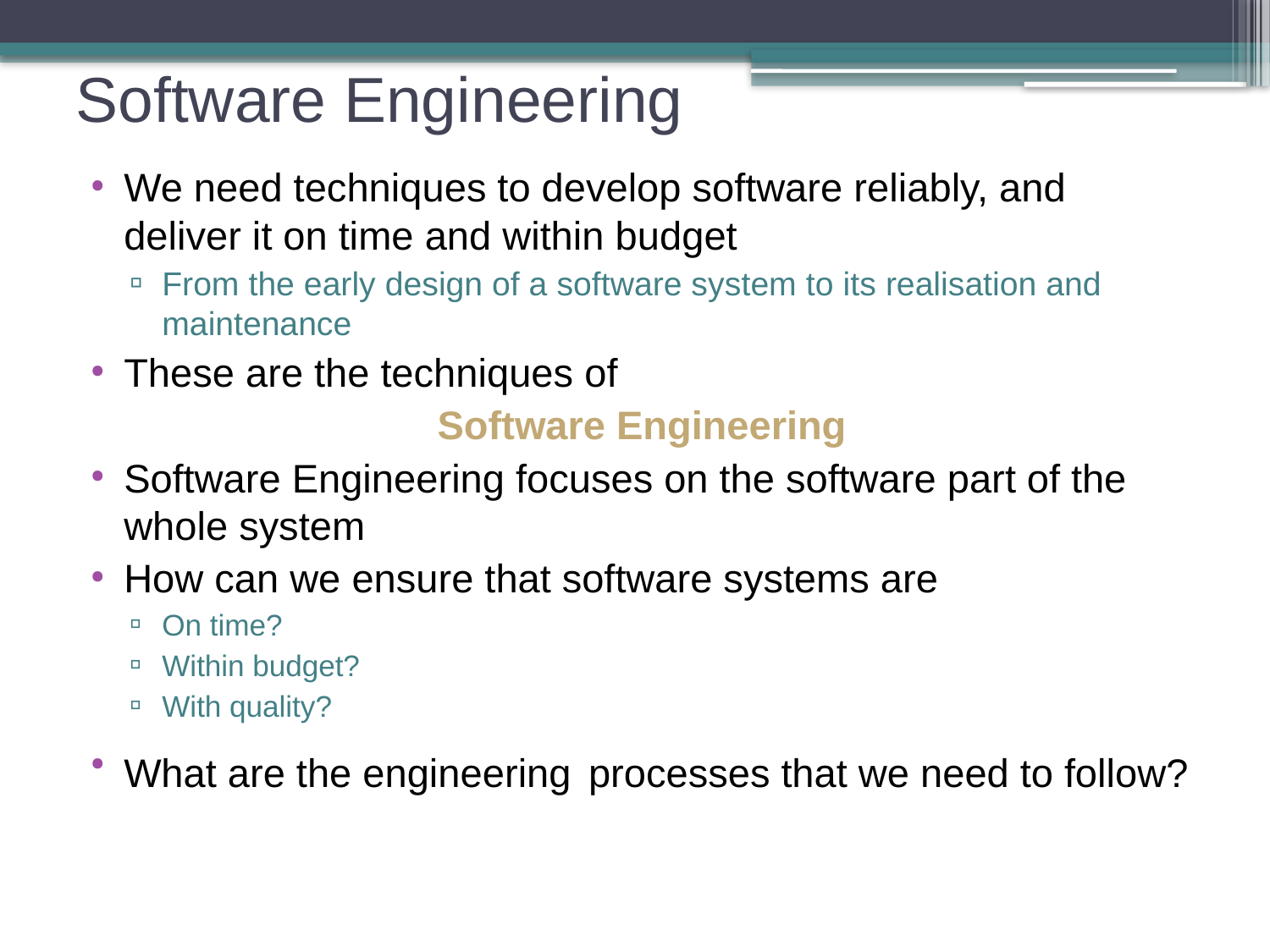

# Software Engineering
We need techniques to develop software reliably, and deliver it on time and within budget
From the early design of a software system to its realisation and maintenance
These are the techniques of
Software Engineering
Software Engineering focuses on the software part of the whole system
How can we ensure that software systems are
On time?
Within budget?
With quality?
What are the engineering processes that we need to follow?